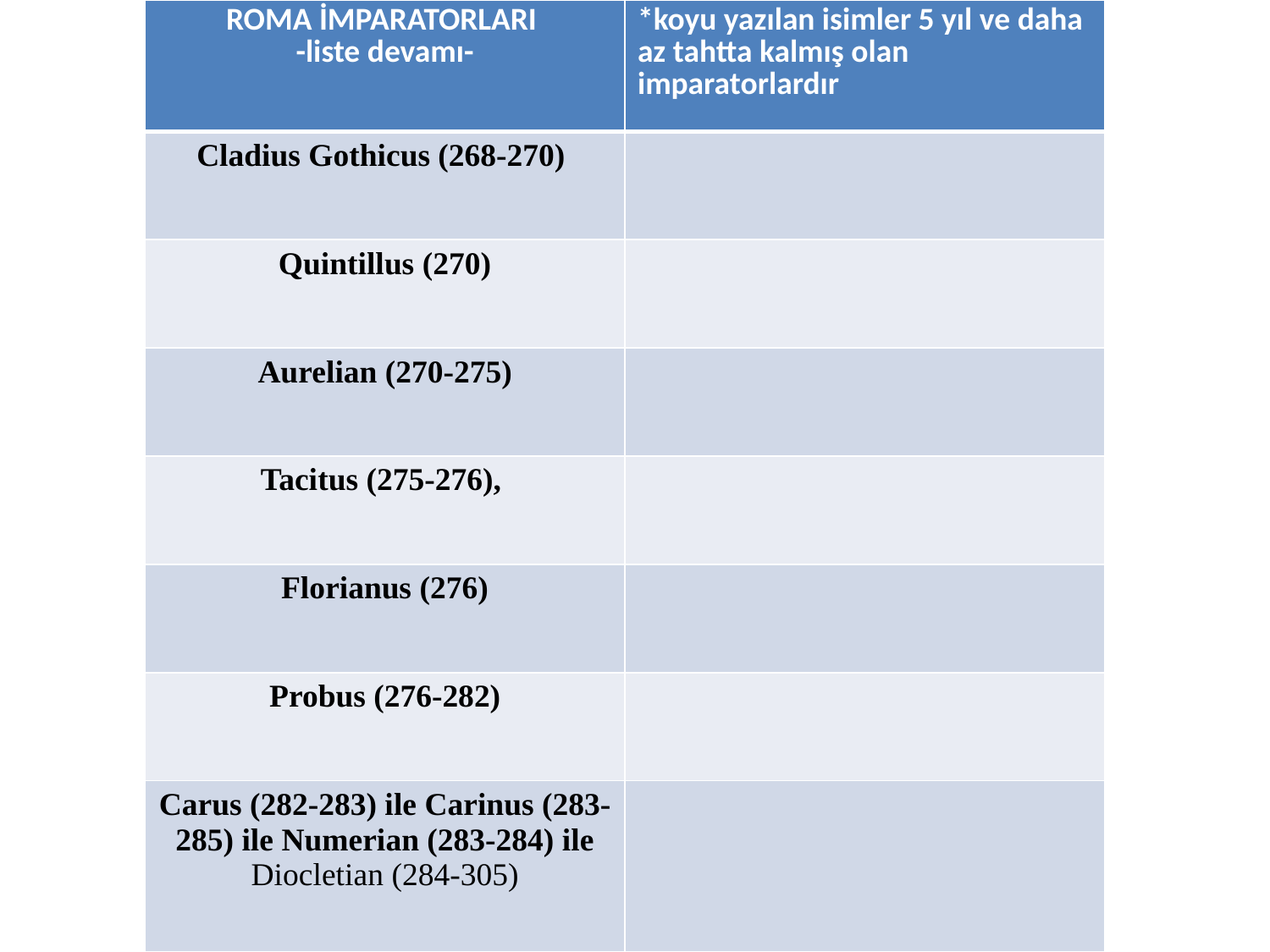

| ROMA İMPARATORLARI -liste devamı- | \*koyu yazılan isimler 5 yıl ve daha az tahtta kalmış olan imparatorlardır |
| --- | --- |
| Cladius Gothicus (268-270) |  |
| Quintillus (270) |  |
| Aurelian (270-275) |  |
| Tacitus (275-276), |  |
| Florianus (276) |  |
| Probus (276-282) |  |
| Carus (282-283) ile Carinus (283-285) ile Numerian (283-284) ile Diocletian (284-305) |  |
#